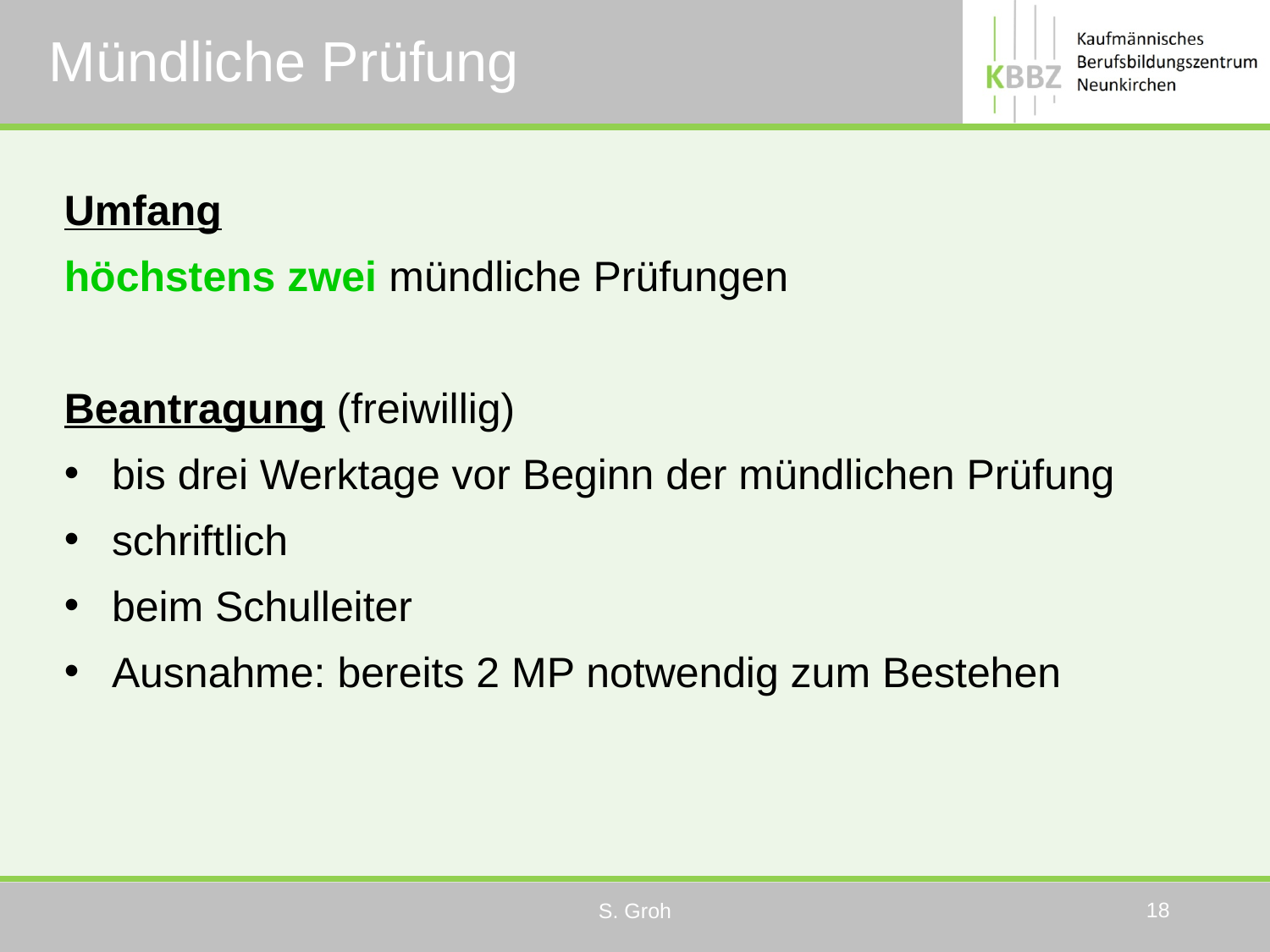

# Mündliche Prüfung
Umfang
höchstens zwei mündliche Prüfungen

Beantragung (freiwillig)
bis drei Werktage vor Beginn der mündlichen Prüfung
schriftlich
beim Schulleiter
Ausnahme: bereits 2 MP notwendig zum Bestehen
18
S. Groh